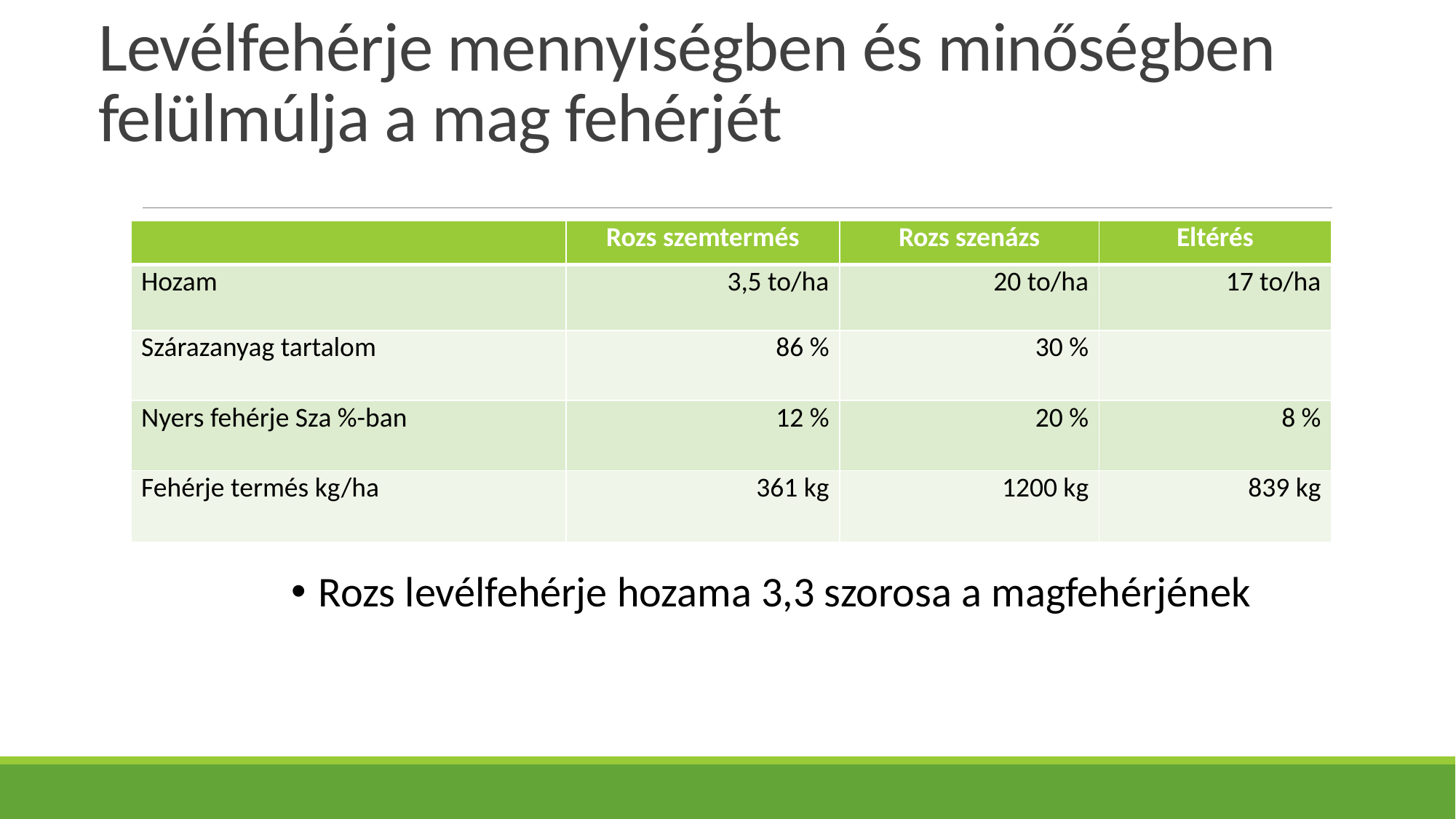

# Levélfehérje mennyiségben és minőségben felülmúlja a mag fehérjét
|  | Rozs szemtermés | Rozs szenázs | Eltérés |
| --- | --- | --- | --- |
| Hozam | 3,5 to/ha | 20 to/ha | 17 to/ha |
| Szárazanyag tartalom | 86 % | 30 % |  |
| Nyers fehérje Sza %-ban | 12 % | 20 % | 8 % |
| Fehérje termés kg/ha | 361 kg | 1200 kg | 839 kg |
Rozs levélfehérje hozama 3,3 szorosa a magfehérjének